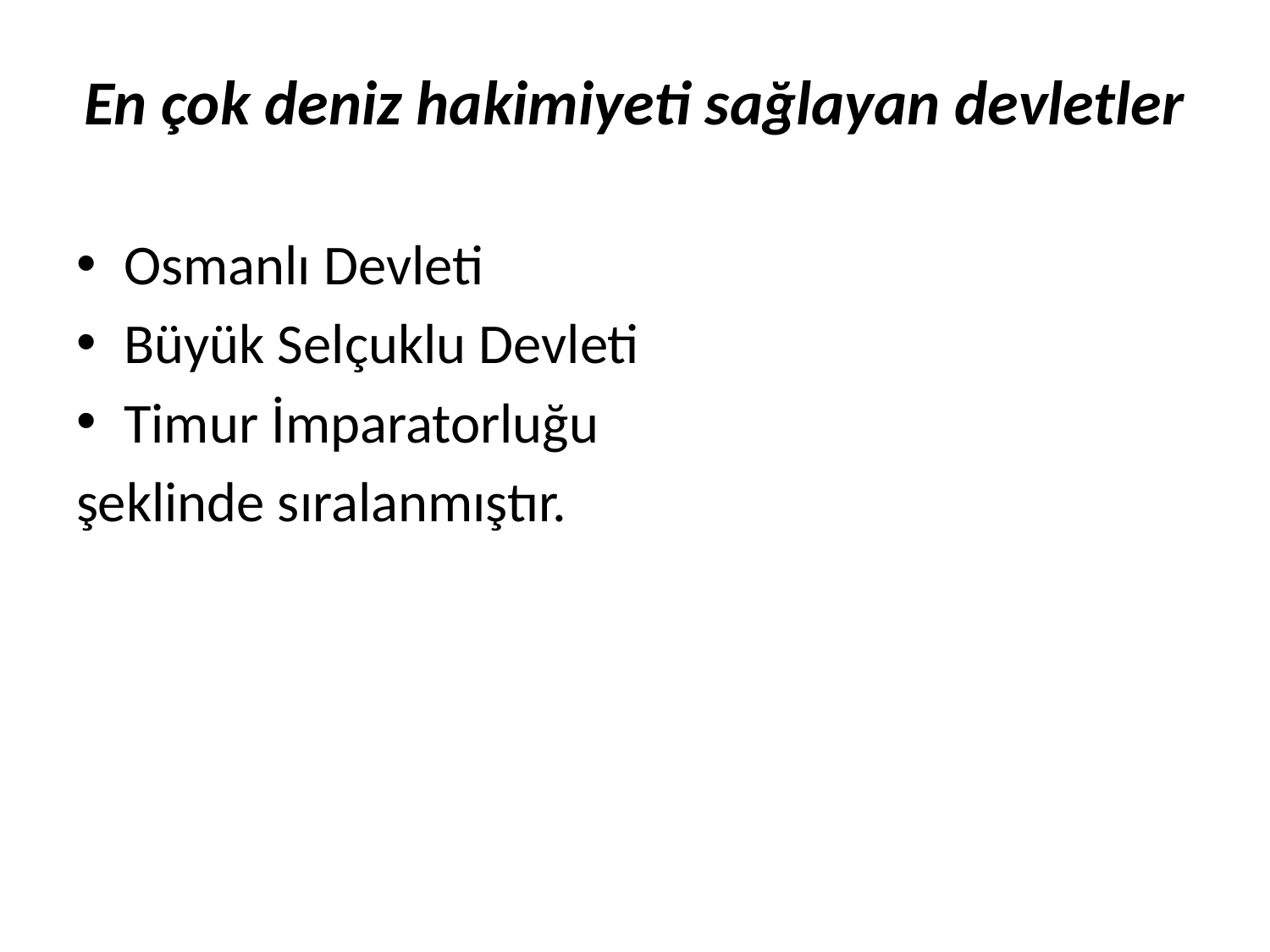

# En çok deniz hakimiyeti sağlayan devletler
Osmanlı Devleti
Büyük Selçuklu Devleti
Timur İmparatorluğu
şeklinde sıralanmıştır.